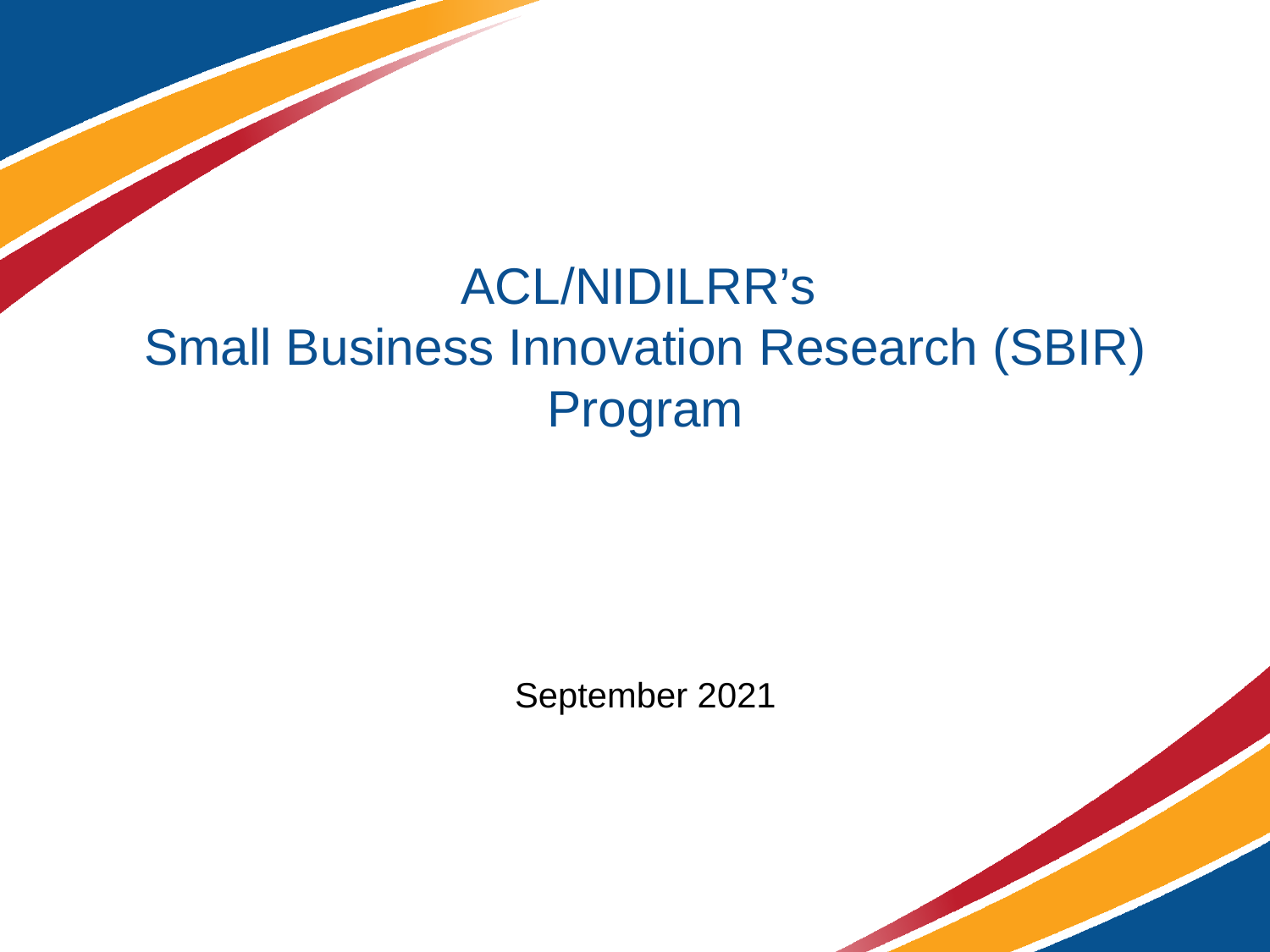

# ACL/NIDILRR’s Small Business Innovation Research (SBIR) Program
September 2021